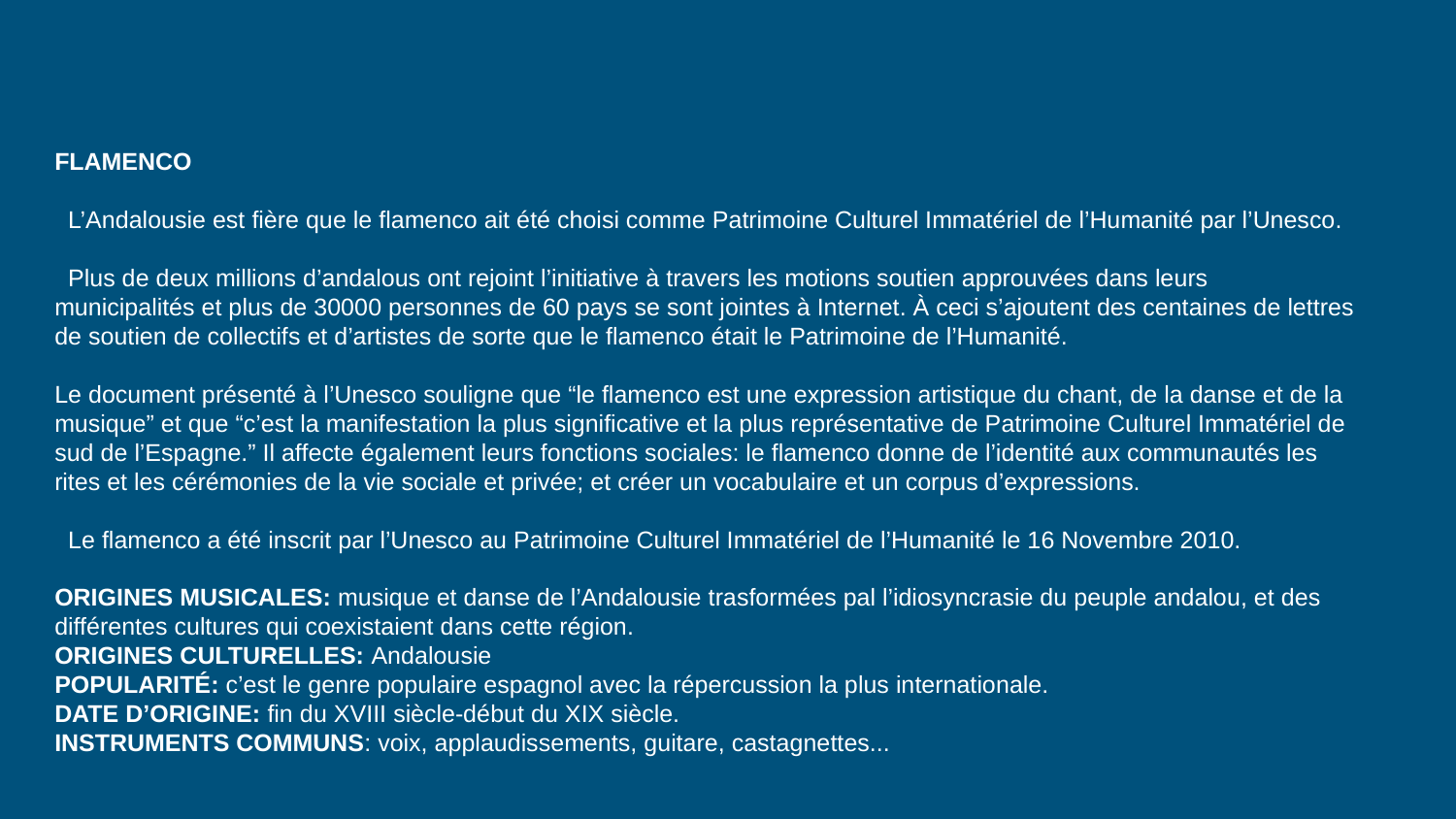

FLAMENCO
 
  L’Andalousie est fière que le flamenco ait été choisi comme Patrimoine Culturel Immatériel de l’Humanité par l’Unesco.
 
  Plus de deux millions d’andalous ont rejoint l’initiative à travers les motions soutien approuvées dans leurs municipalités et plus de 30000 personnes de 60 pays se sont jointes à Internet. À ceci s’ajoutent des centaines de lettres de soutien de collectifs et d’artistes de sorte que le flamenco était le Patrimoine de l’Humanité.
 
Le document présenté à l’Unesco souligne que “le flamenco est une expression artistique du chant, de la danse et de la musique” et que “c’est la manifestation la plus significative et la plus représentative de Patrimoine Culturel Immatériel de sud de l’Espagne.” Il affecte également leurs fonctions sociales: le flamenco donne de l’identité aux communautés les rites et les cérémonies de la vie sociale et privée; et créer un vocabulaire et un corpus d’expressions.
 
  Le flamenco a été inscrit par l’Unesco au Patrimoine Culturel Immatériel de l’Humanité le 16 Novembre 2010.
 
ORIGINES MUSICALES: musique et danse de l’Andalousie trasformées pal l’idiosyncrasie du peuple andalou, et des différentes cultures qui coexistaient dans cette région.
ORIGINES CULTURELLES: Andalousie
POPULARITÉ: c’est le genre populaire espagnol avec la répercussion la plus internationale.
DATE D’ORIGINE: fin du XVIII siècle-début du XIX siècle.
INSTRUMENTS COMMUNS: voix, applaudissements, guitare, castagnettes...